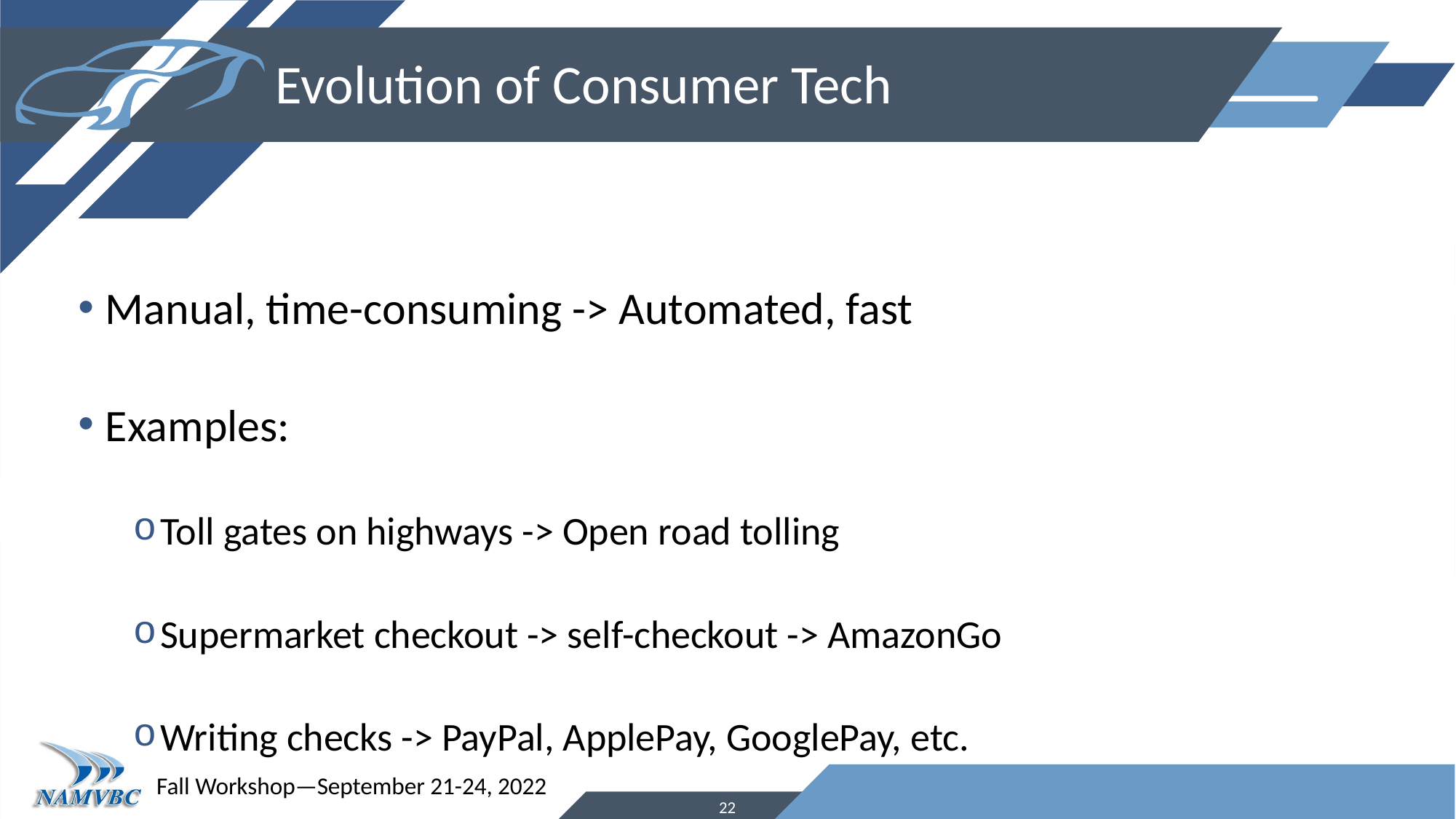

# Evolution of Consumer Tech
Manual, time-consuming -> Automated, fast
Examples:
Toll gates on highways -> Open road tolling
Supermarket checkout -> self-checkout -> AmazonGo
Writing checks -> PayPal, ApplePay, GooglePay, etc.

22